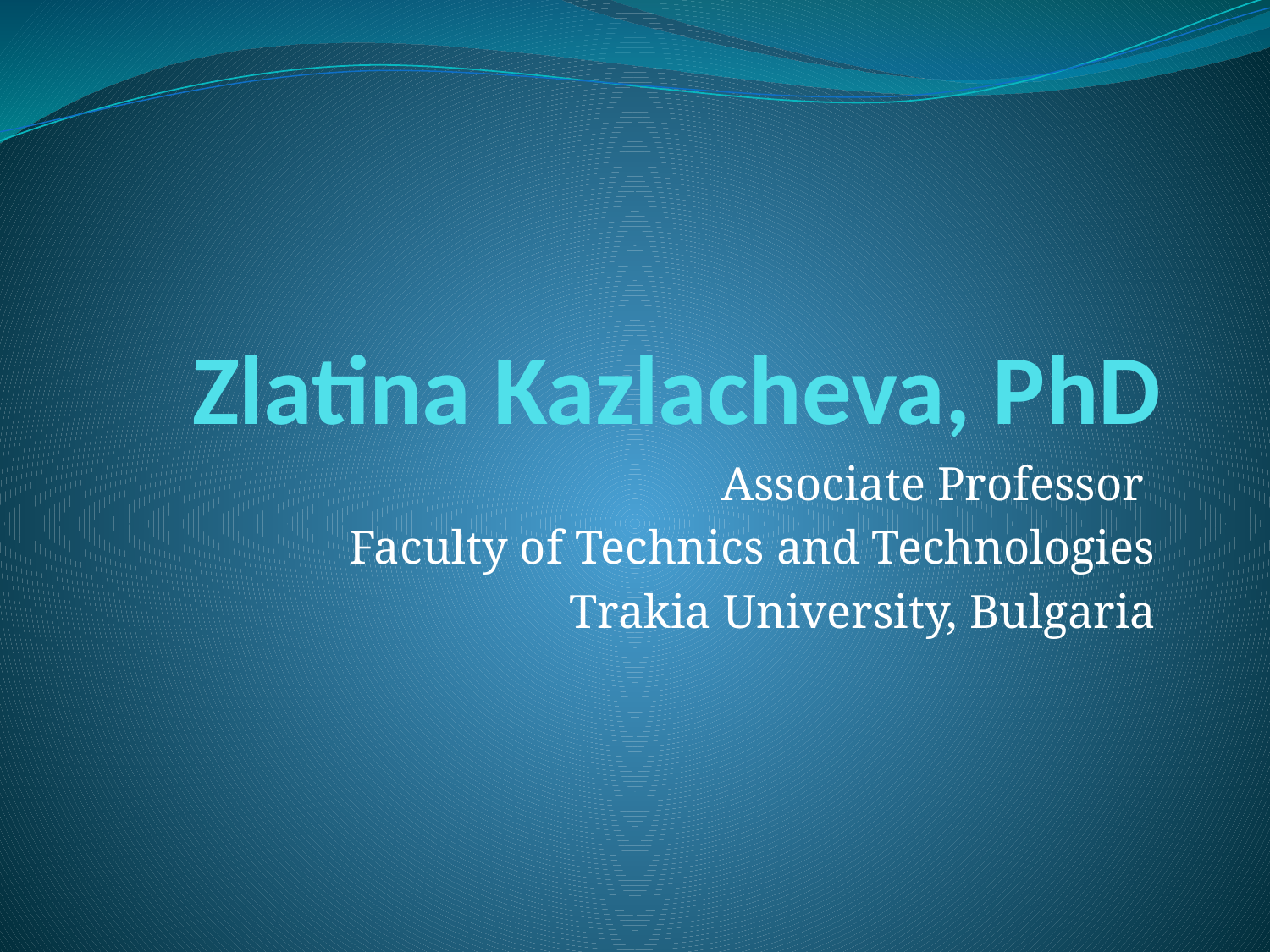

# Zlatina Kazlacheva, PhD
Associate Professor
Faculty of Technics and Technologies
Trakia University, Bulgaria